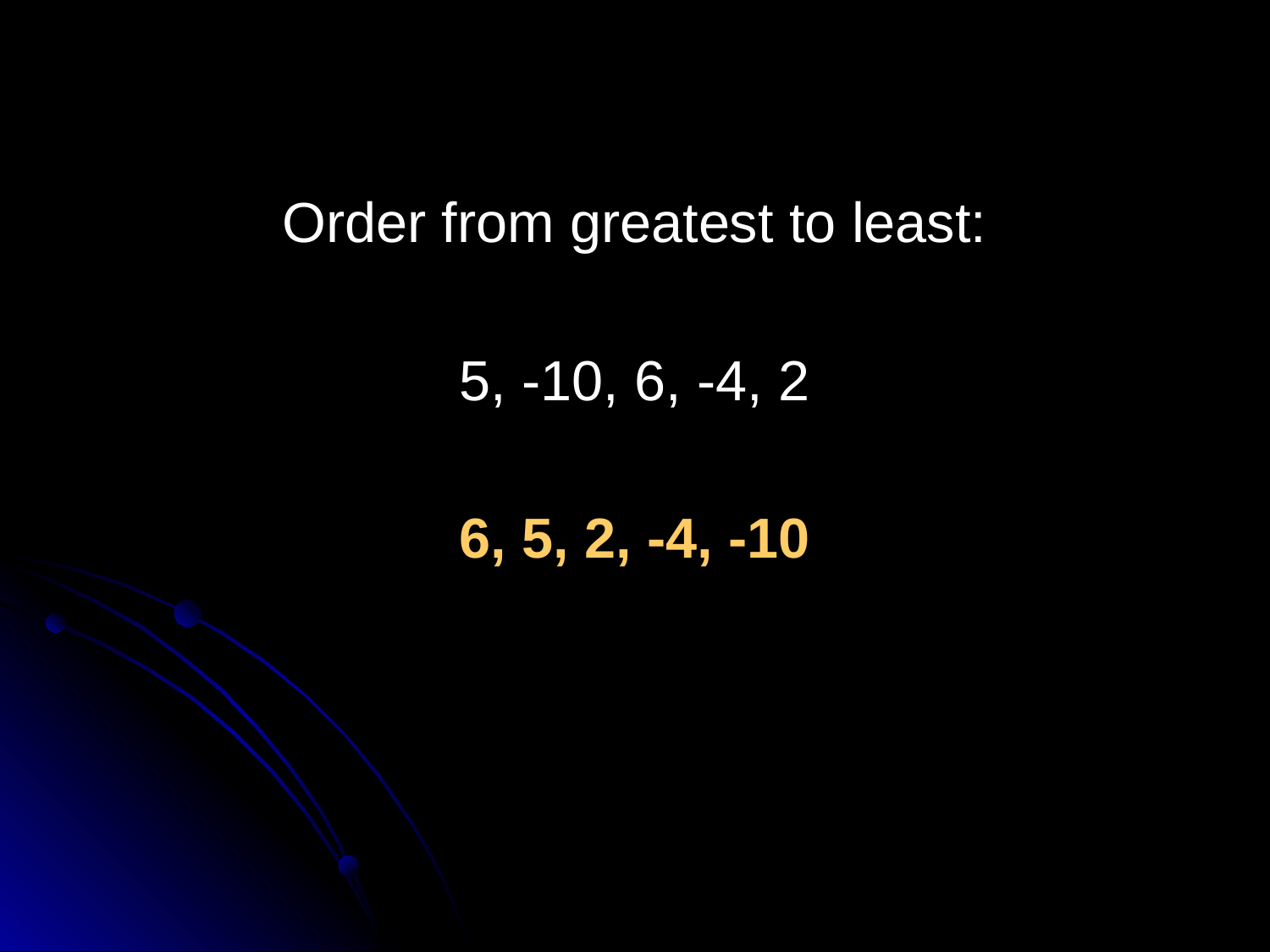

Order from greatest to least:

5, -10, 6, -4, 2

6, 5, 2, -4, -10